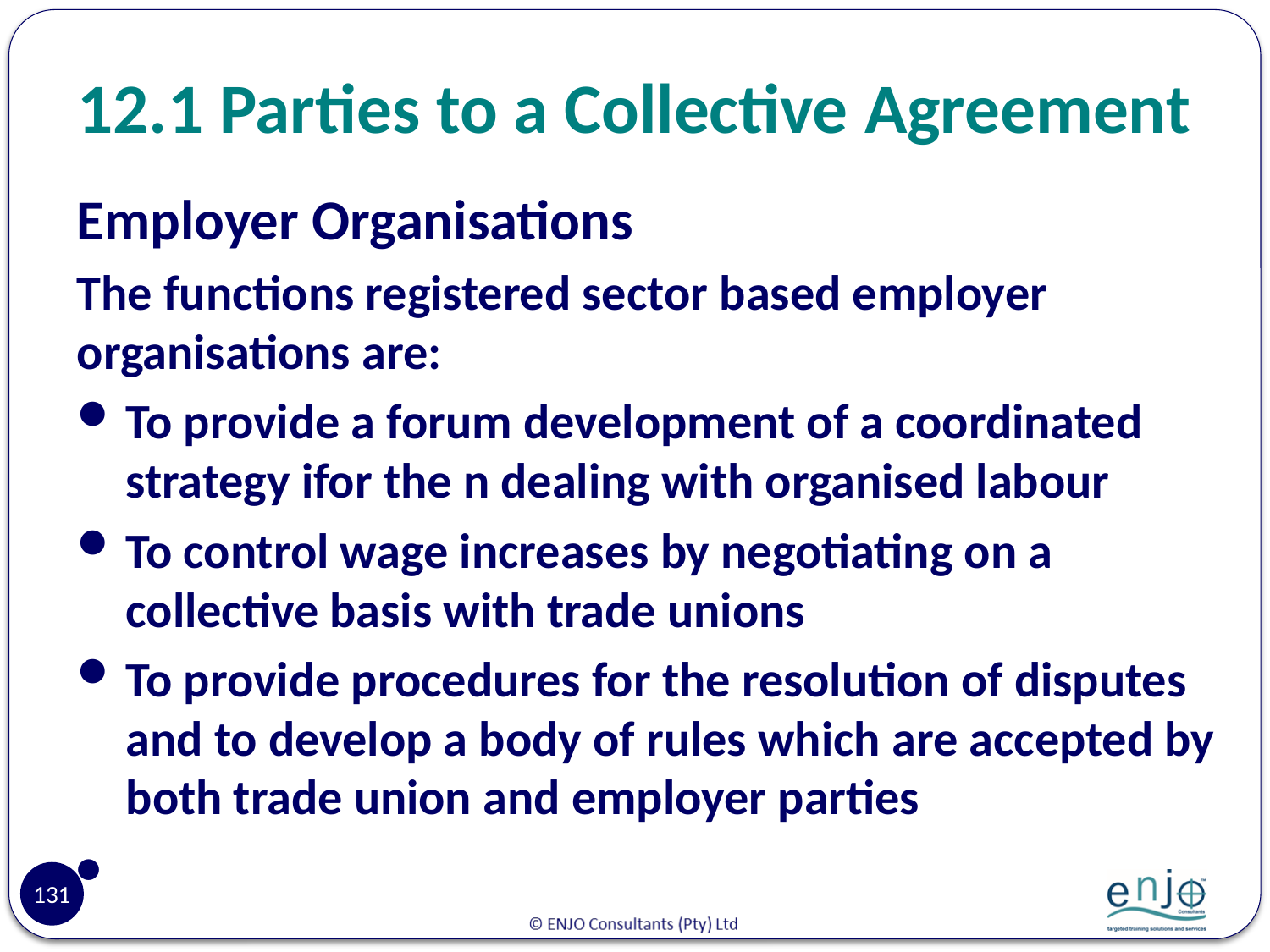

# 12.1 Parties to a Collective Agreement
Employer Organisations
The functions registered sector based employer organisations are:
To provide a forum development of a coordinated strategy ifor the n dealing with organised labour
To control wage increases by negotiating on a collective basis with trade unions
To provide procedures for the resolution of disputes and to develop a body of rules which are accepted by both trade union and employer parties
•
131